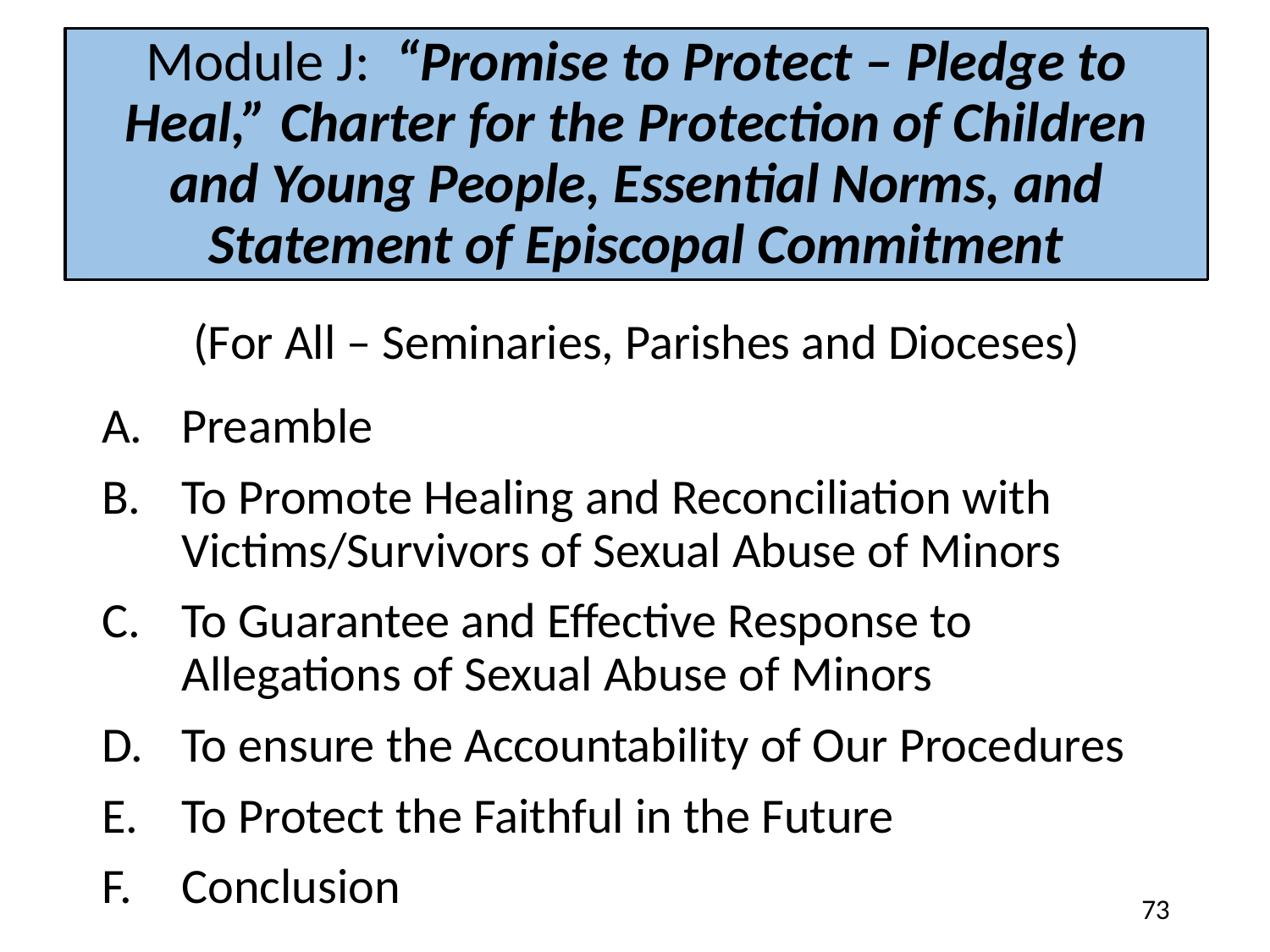

# Module J:  “Promise to Protect – Pledge to Heal,” Charter for the Protection of Children and Young People, Essential Norms, and Statement of Episcopal Commitment
(For All – Seminaries, Parishes and Dioceses)
A.	Preamble
B.	To Promote Healing and Reconciliation with Victims/Survivors of Sexual Abuse of Minors
To Guarantee and Effective Response to Allegations of Sexual Abuse of Minors
To ensure the Accountability of Our Procedures
To Protect the Faithful in the Future
Conclusion
73